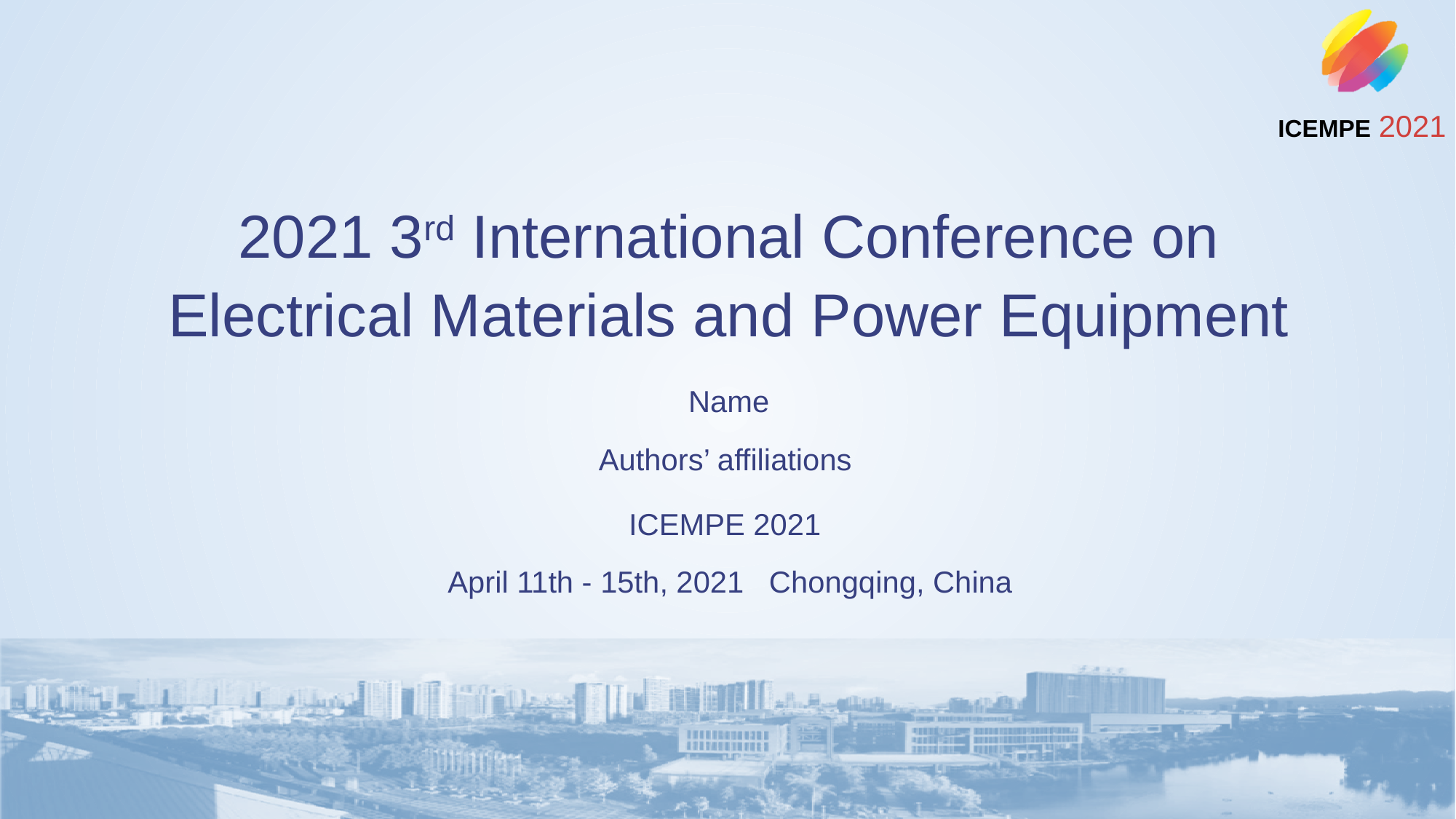

2021 3rd International Conference on
Electrical Materials and Power Equipment

Name
Authors’ affiliations
ICEMPE 2021
April 11th - 15th, 2021   Chongqing, China